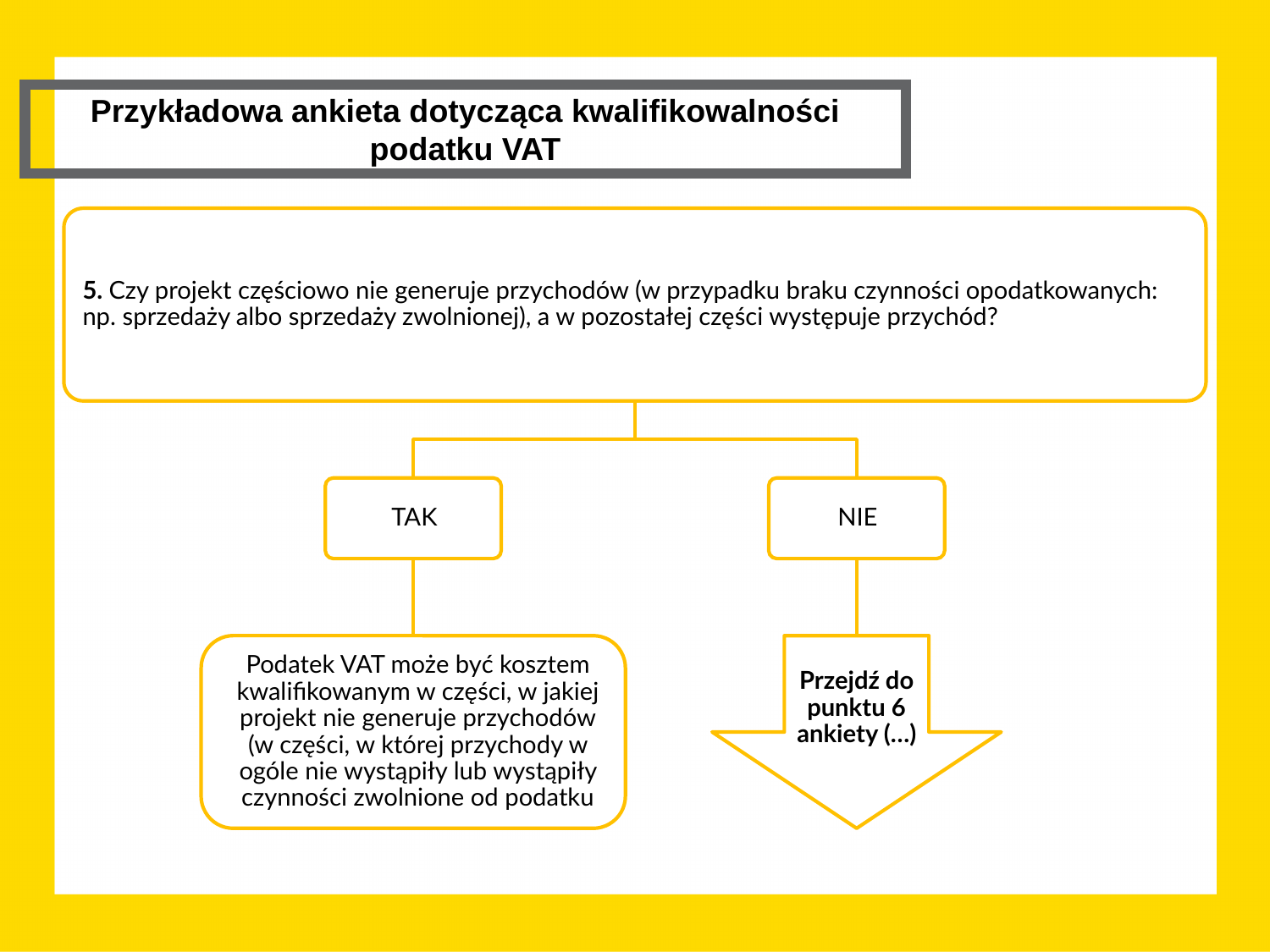

Przykładowa ankieta dotycząca kwalifikowalności podatku VAT
5. Czy projekt częściowo nie generuje przychodów (w przypadku braku czynności opodatkowanych: np. sprzedaży albo sprzedaży zwolnionej), a w pozostałej części występuje przychód?
TAK
Podatek VAT może być kosztem kwalifikowanym w części, w jakiej projekt nie generuje przychodów (w części, w której przychody w ogóle nie wystąpiły lub wystąpiły czynności zwolnione od podatku
NIE
Przejdź do punktu 6 ankiety (…)